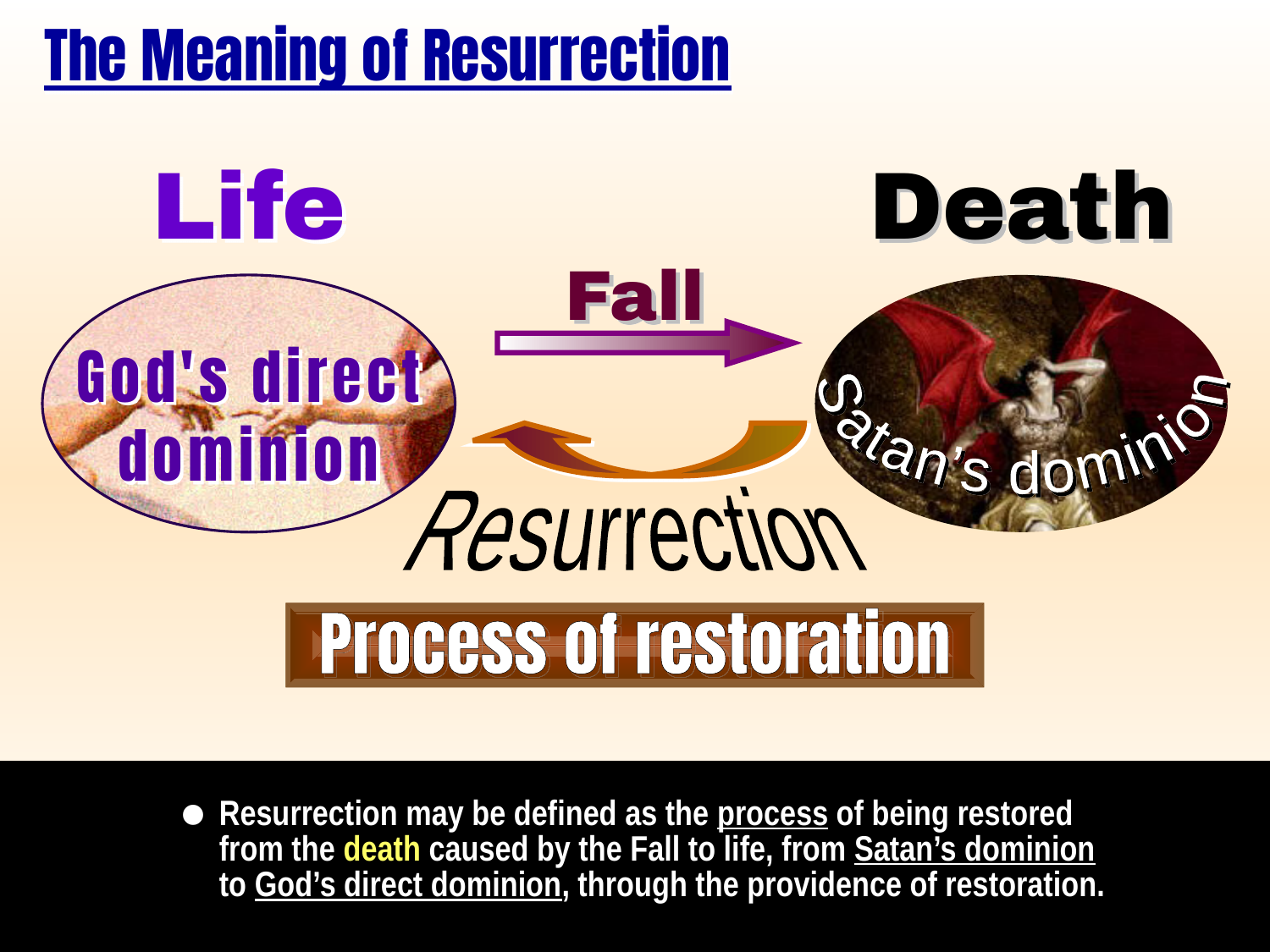

The Meaning of Resurrection
Life
Death

Fall

Satan’s dominion
God's direct
dominion

Resurrection

Process of restoration

•
Resurrection may be defined as the process of being restored from the death caused by the Fall to life, from Satan’s dominion to God’s direct dominion, through the providence of restoration.